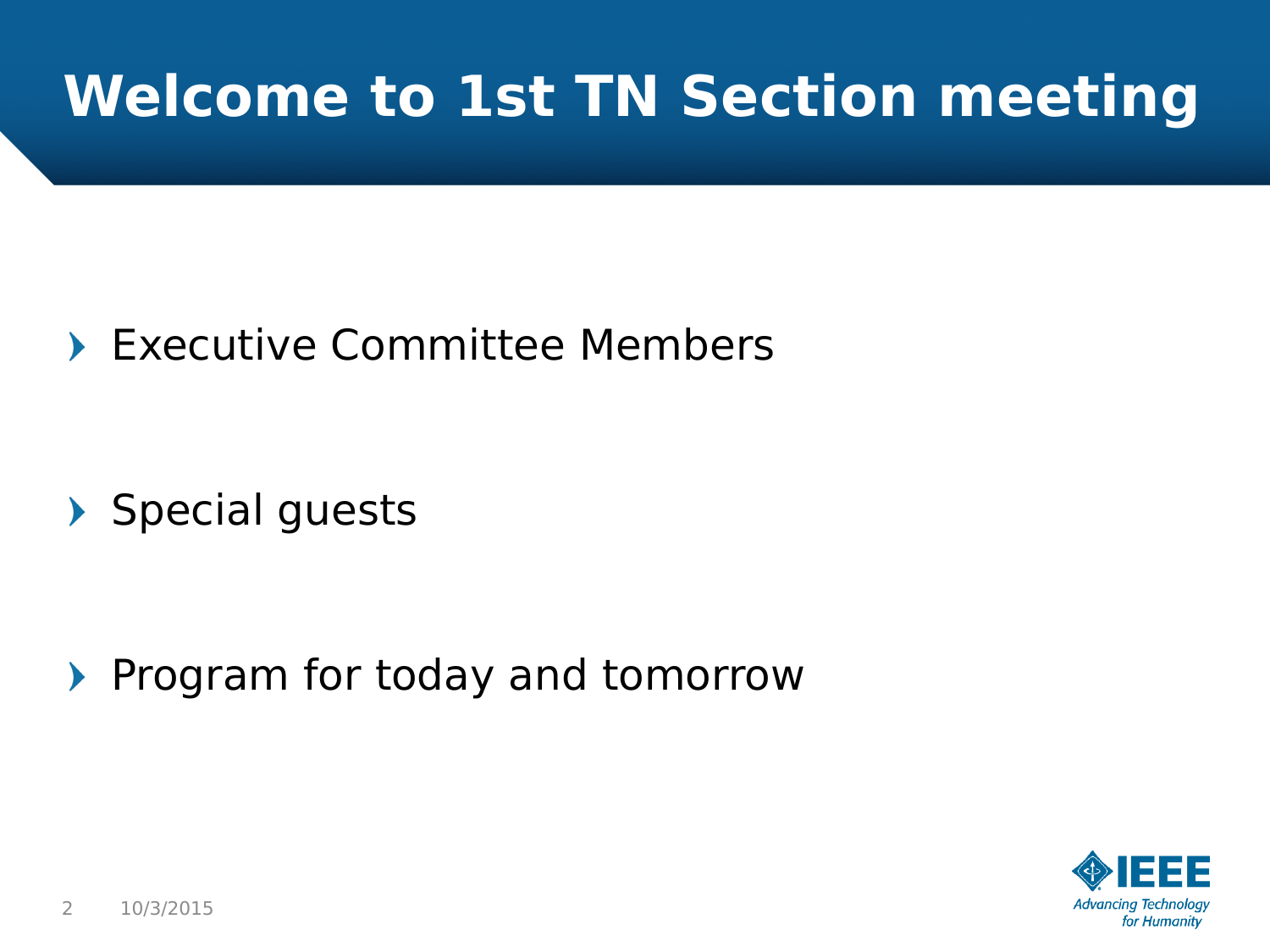

# Welcome to 1st TN Section meeting

Executive Committee Members

Special guests

Program for today and tomorrow
2
10/3/2015